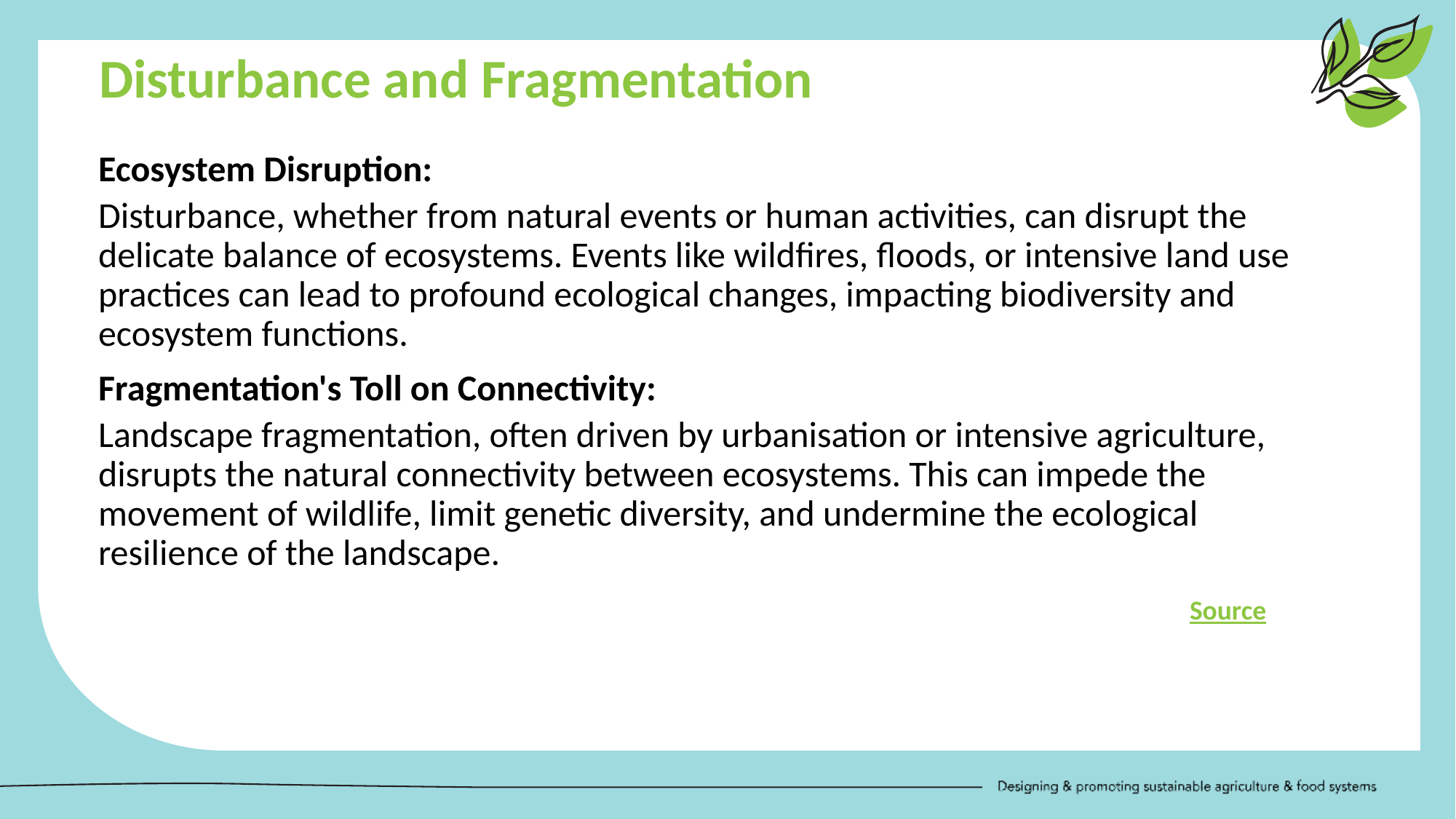

Disturbance and Fragmentation
Ecosystem Disruption:
Disturbance, whether from natural events or human activities, can disrupt the delicate balance of ecosystems. Events like wildfires, floods, or intensive land use practices can lead to profound ecological changes, impacting biodiversity and ecosystem functions.
Fragmentation's Toll on Connectivity:
Landscape fragmentation, often driven by urbanisation or intensive agriculture, disrupts the natural connectivity between ecosystems. This can impede the movement of wildlife, limit genetic diversity, and undermine the ecological resilience of the landscape.
										Source